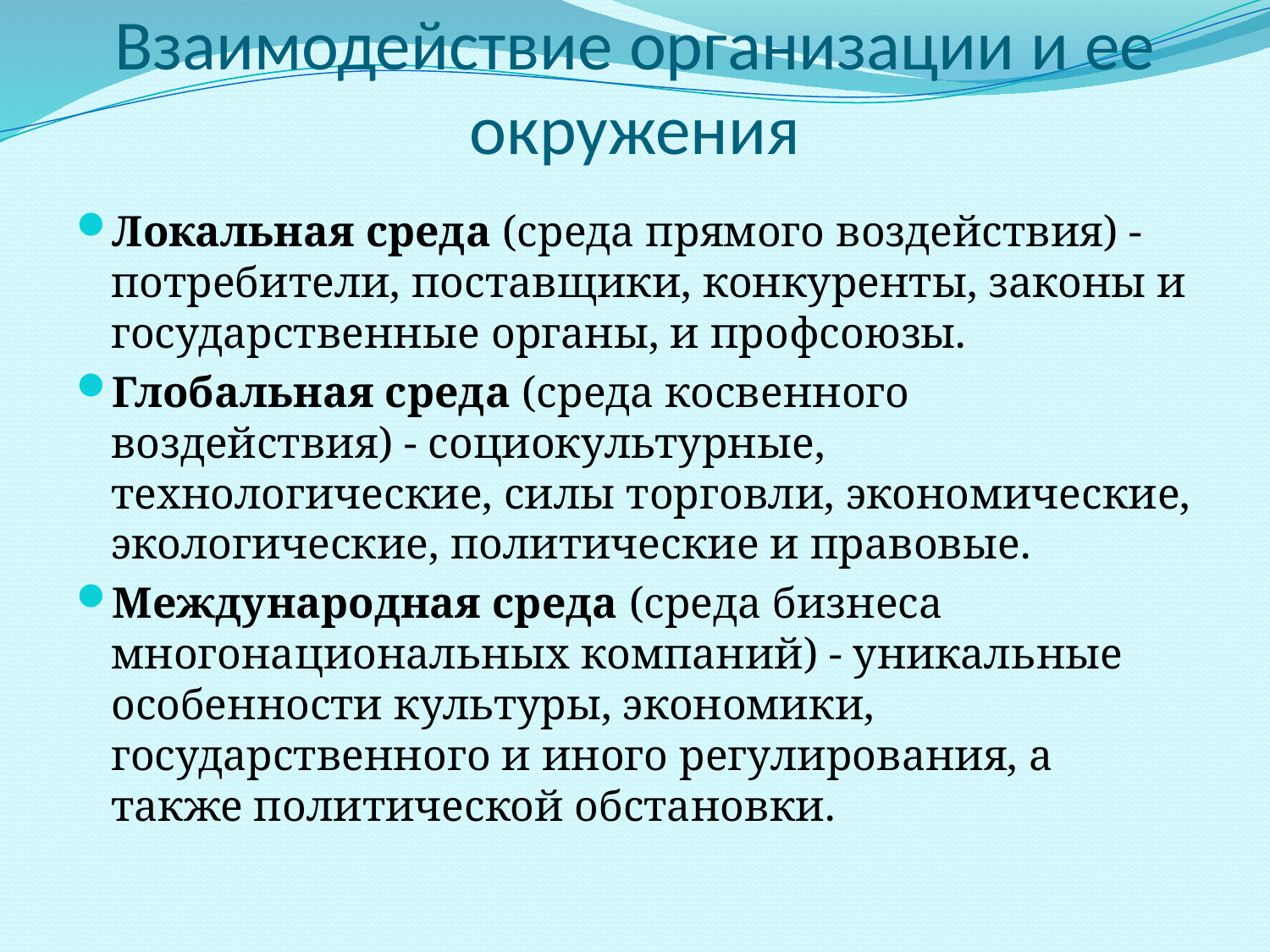

# Взаимодействие организации и ее окружения
Локальная среда (среда прямого воздействия) - потребители, поставщики, конкуренты, законы и государственные органы, и профсоюзы.
Глобальная среда (среда косвенного воздействия) - социокультурные, технологические, силы торговли, экономические, экологические, политические и правовые.
Международная среда (среда бизнеса многонациональных компаний) - уникальные особенности культуры, экономики, государственного и иного регулирования, а также политической обстановки.